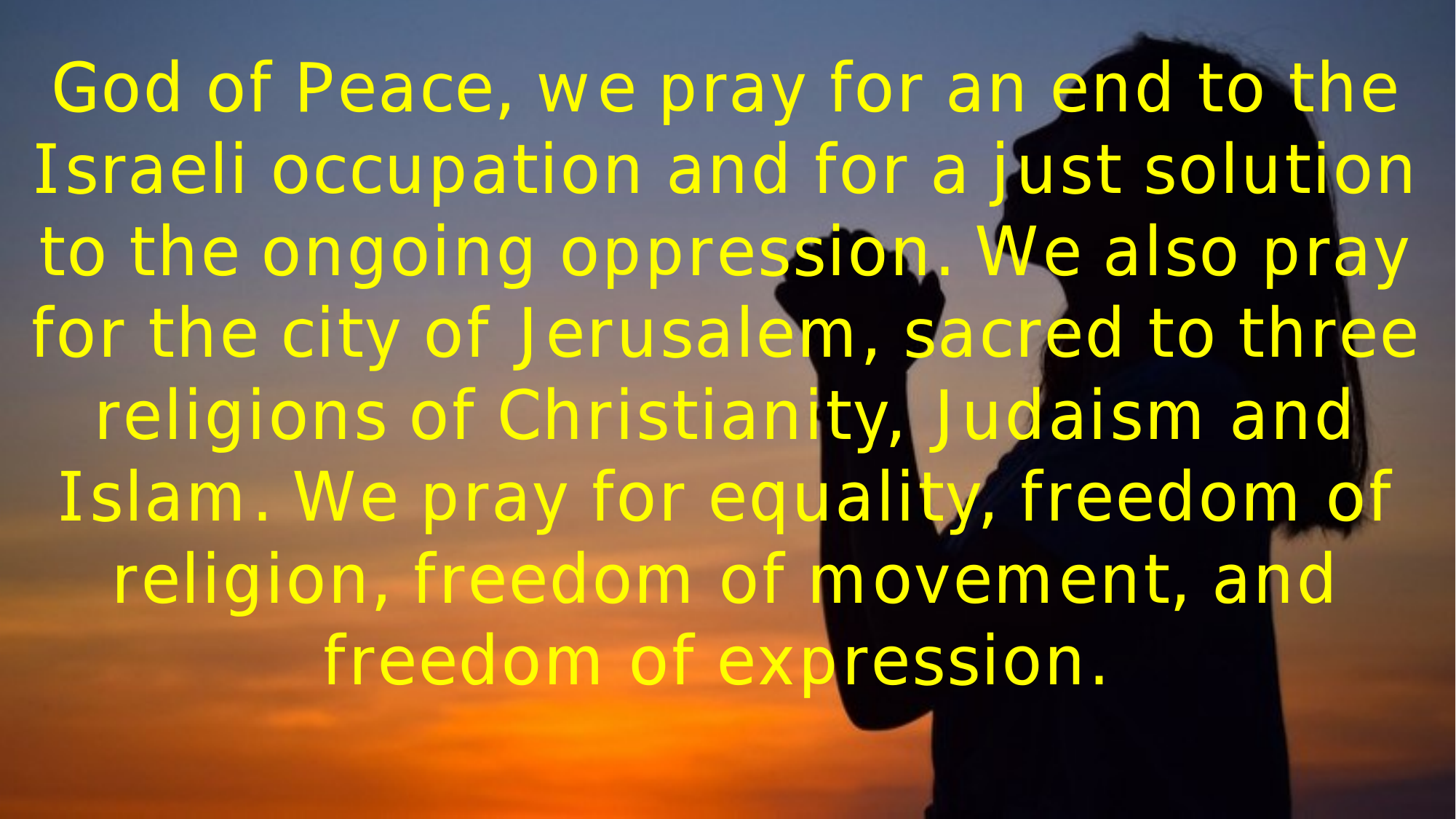

God of Peace, we pray for an end to the Israeli occupation and for a just solution to the ongoing oppression. We also pray for the city of Jerusalem, sacred to three religions of Christianity, Judaism and Islam. We pray for equality, freedom of religion, freedom of movement, and freedom of expression.